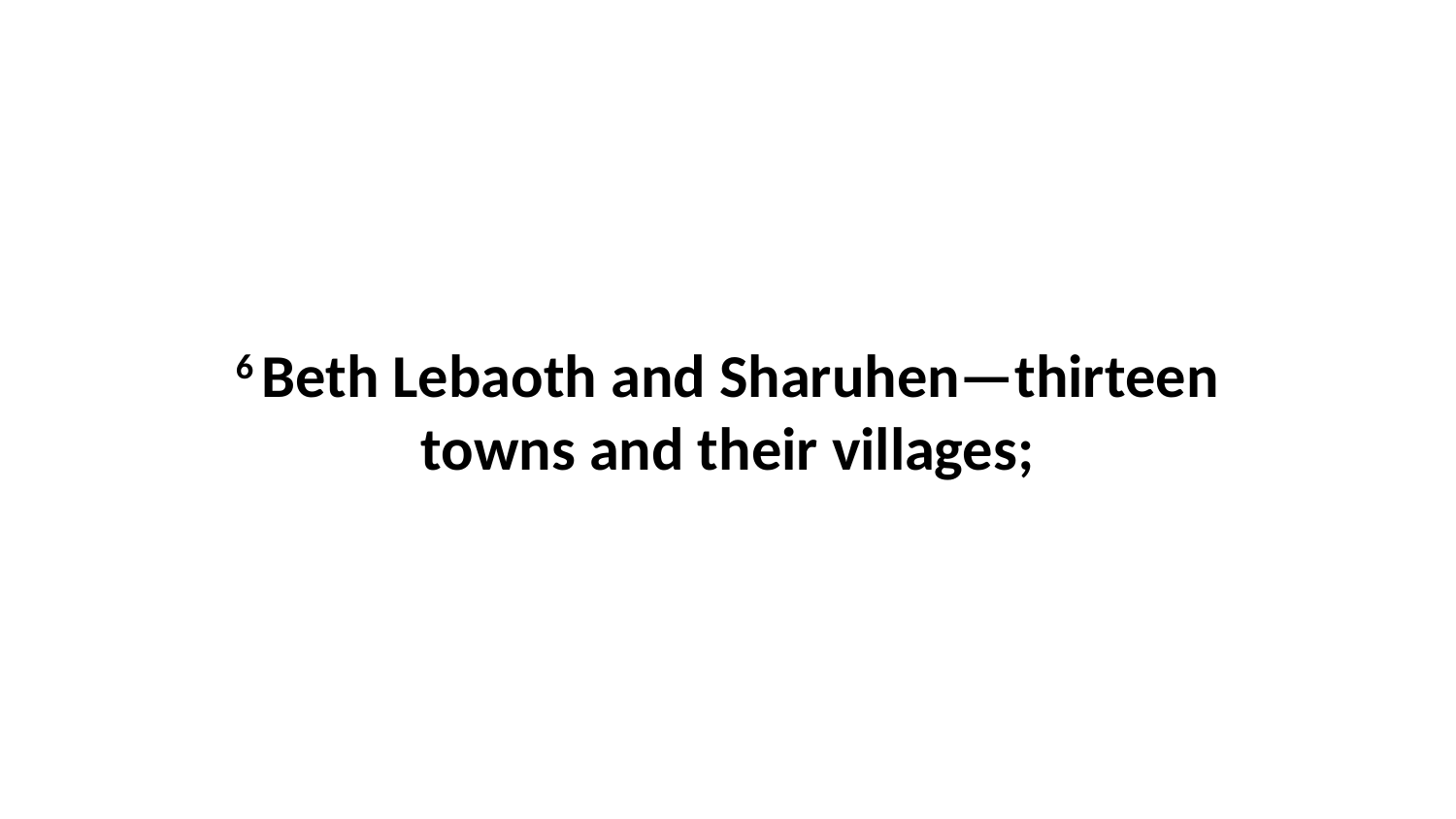

6 Beth Lebaoth and Sharuhen—thirteen towns and their villages;